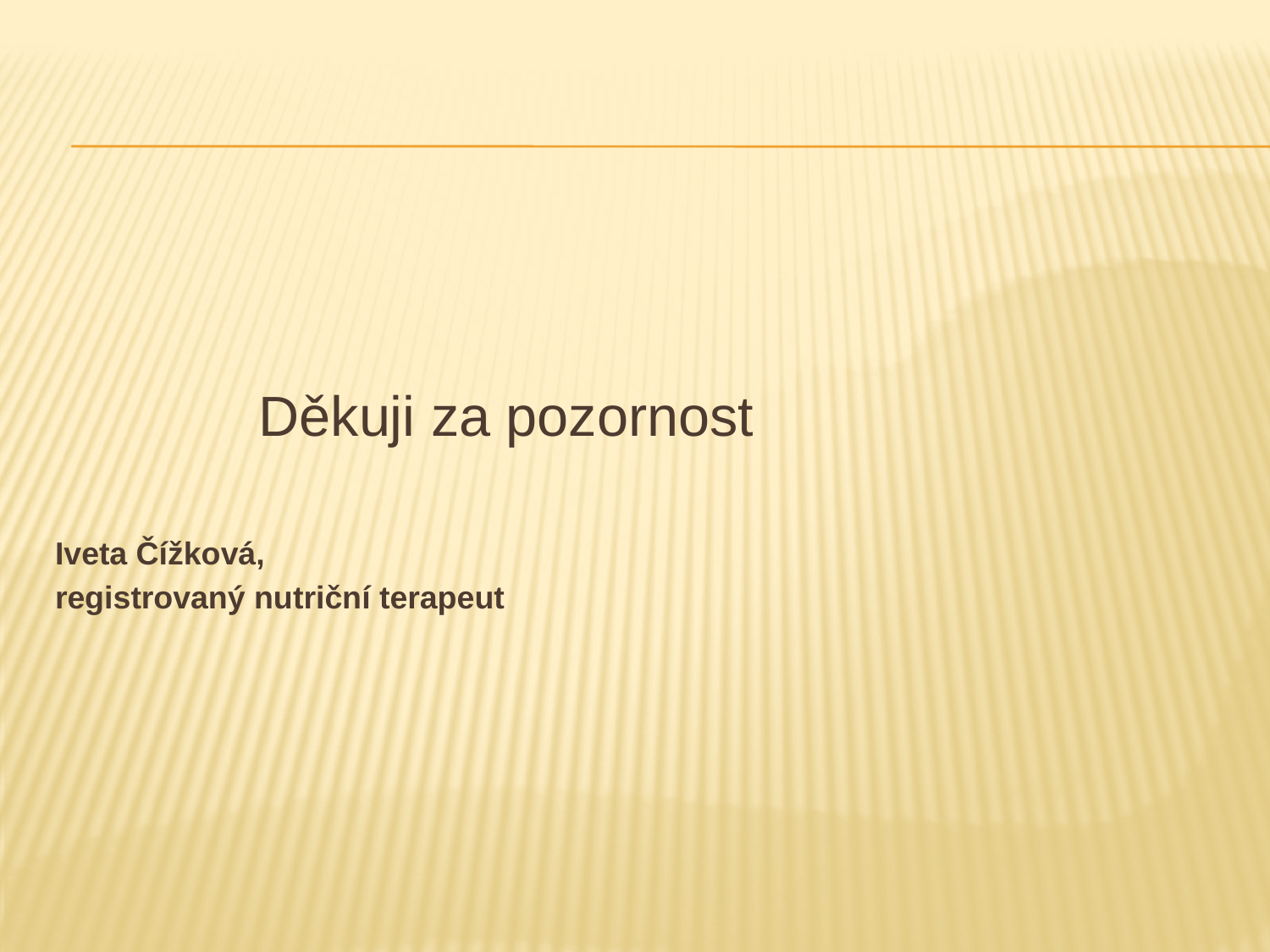

#

             Děkuji za pozornost

Iveta Čížková,
registrovaný nutriční terapeut